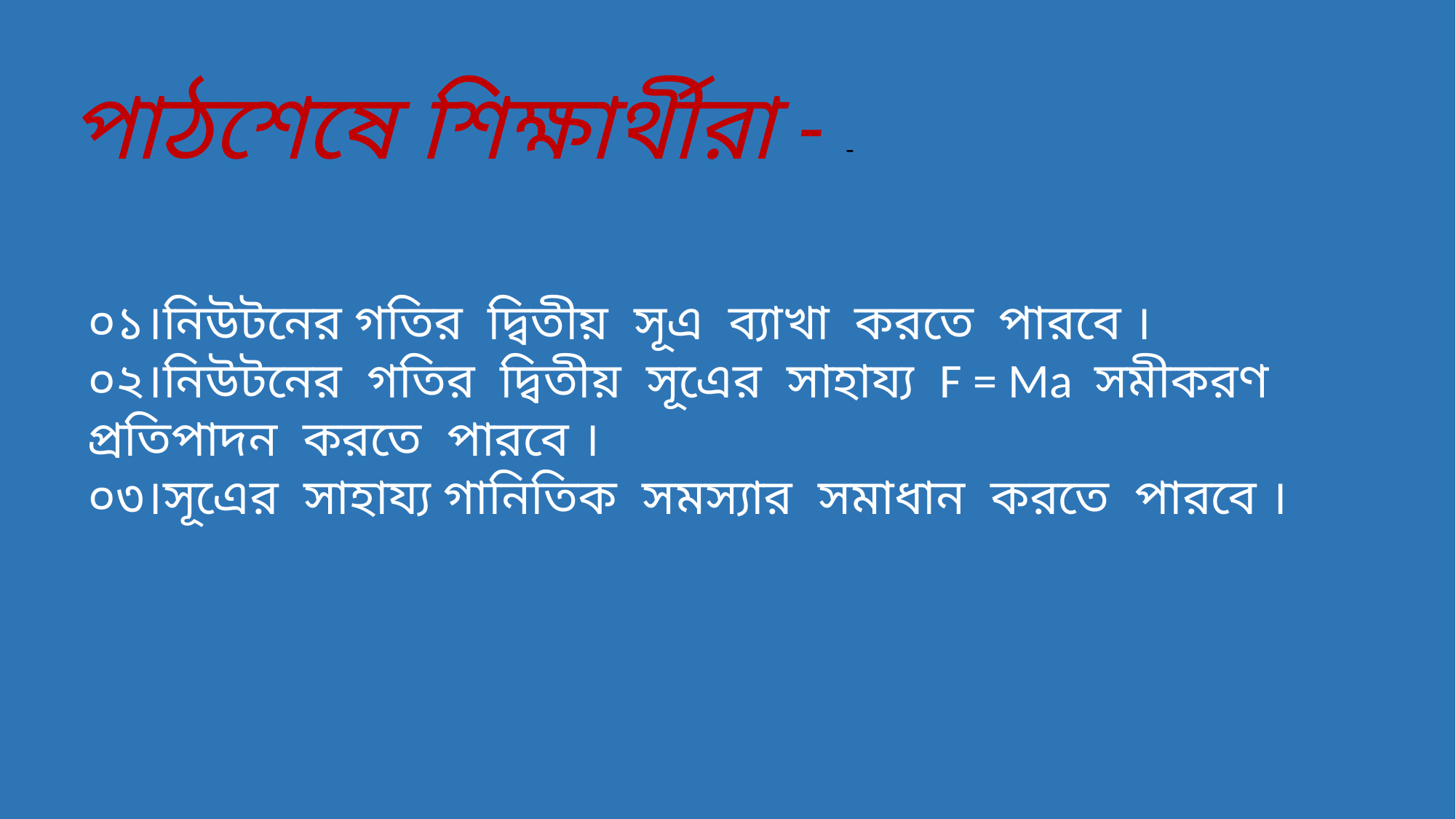

পাঠশেষে শিক্ষার্থীরা - -
০১।নিউটনের গতির  দ্বিতীয়  সূএ  ব্যাখা  করতে  পারবে ।
০২।নিউটনের  গতির  দ্বিতীয়  সূএের  সাহায্য  F = Ma  সমীকরণ  প্রতিপাদন  করতে  পারবে ।
০৩।সূএের  সাহায্য গানিতিক  সমস্যার  সমাধান  করতে  পারবে ।